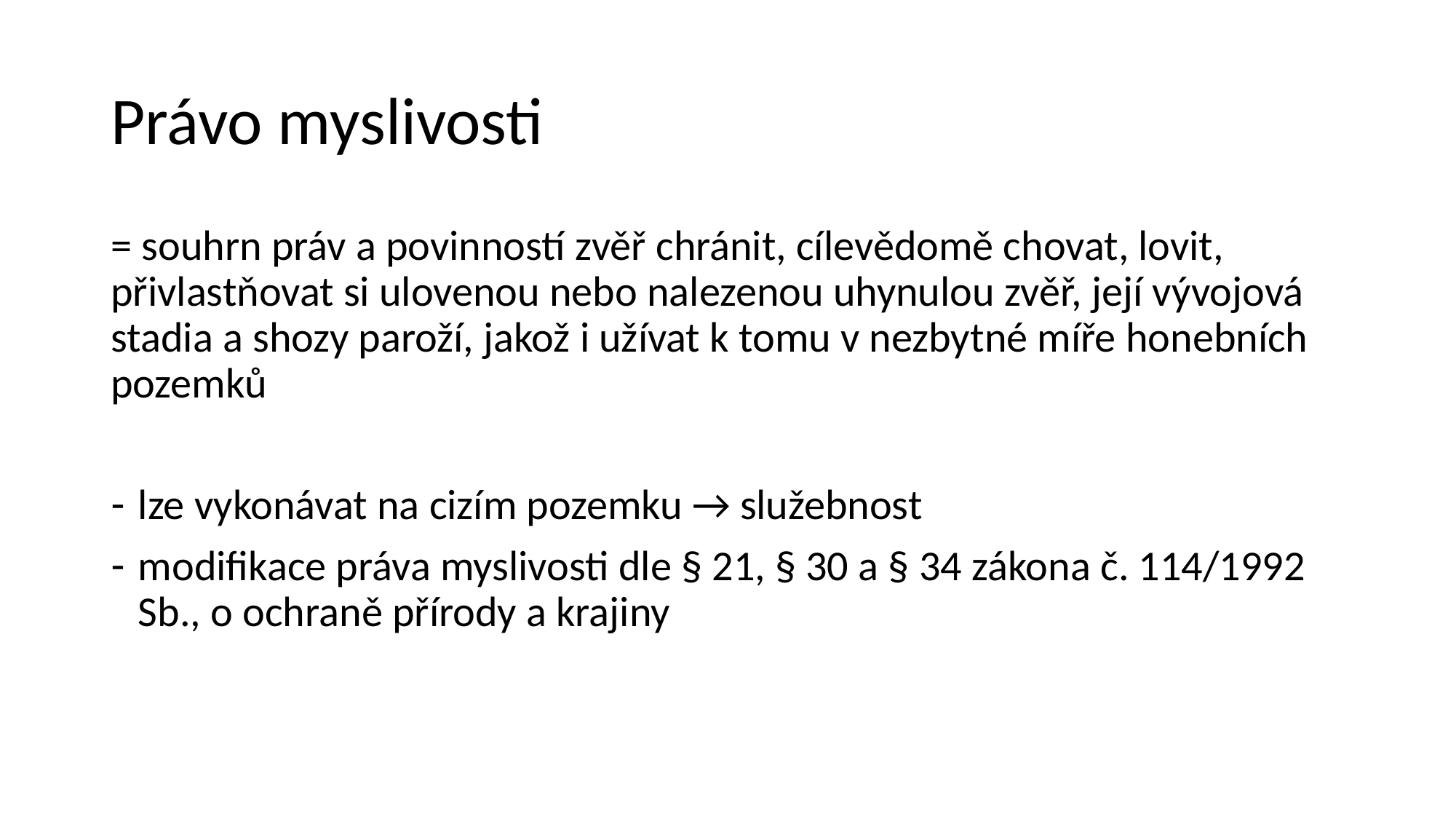

# Právo myslivosti
= souhrn práv a povinností zvěř chránit, cílevědomě chovat, lovit, přivlastňovat si ulovenou nebo nalezenou uhynulou zvěř, její vývojová stadia a shozy paroží, jakož i užívat k tomu v nezbytné míře honebních pozemků

lze vykonávat na cizím pozemku → služebnost
modifikace práva myslivosti dle § 21, § 30 a § 34 zákona č. 114/1992 Sb., o ochraně přírody a krajiny